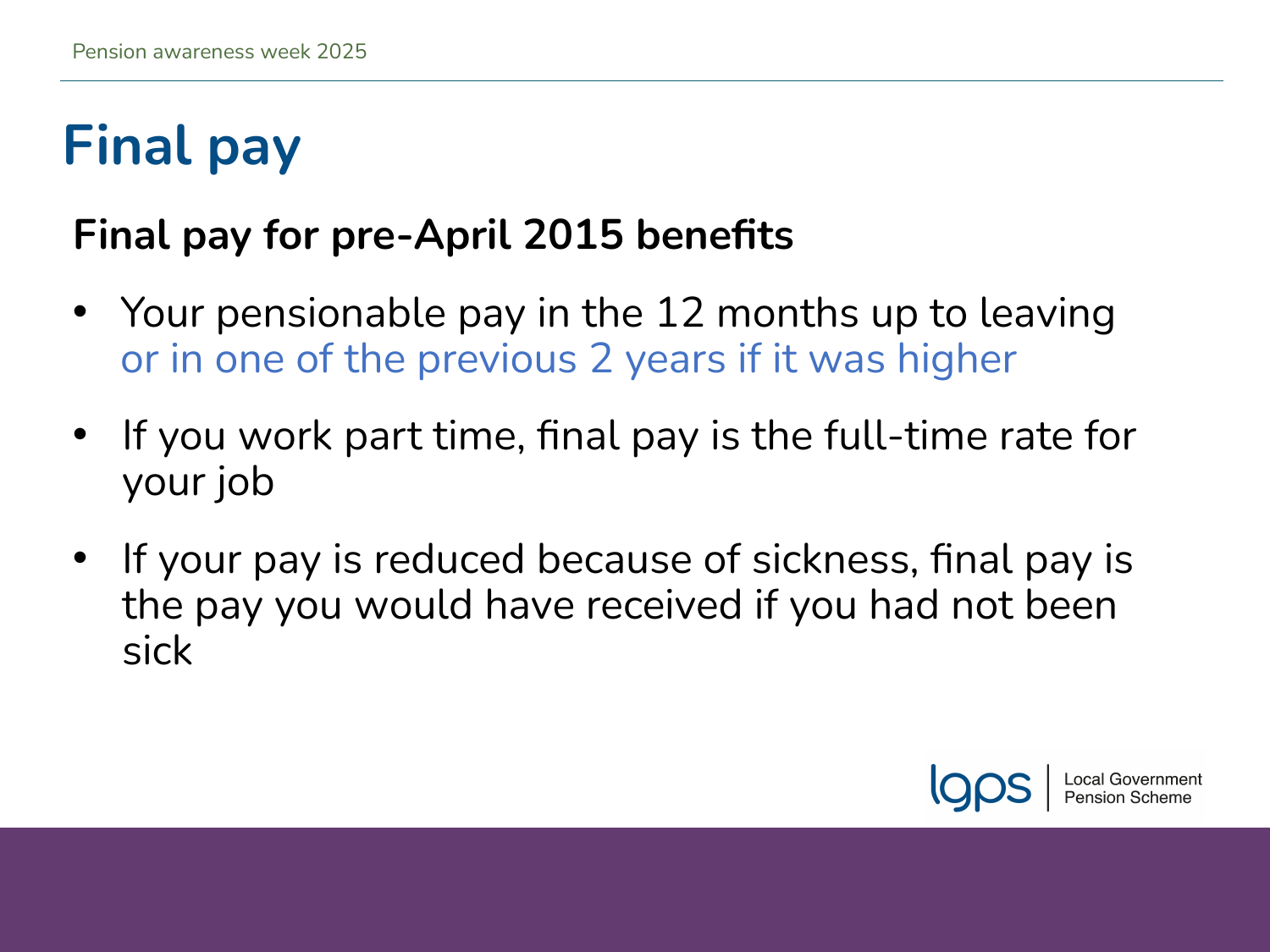

Pension awareness week 2025
Final pay
Final pay for pre-April 2015 benefits
Your pensionable pay in the 12 months up to leaving
or in one of the previous 2 years if it was higher
If you work part time, final pay is the full-time rate for your job
If your pay is reduced because of sickness, final pay is the pay you would have received if you had not been sick